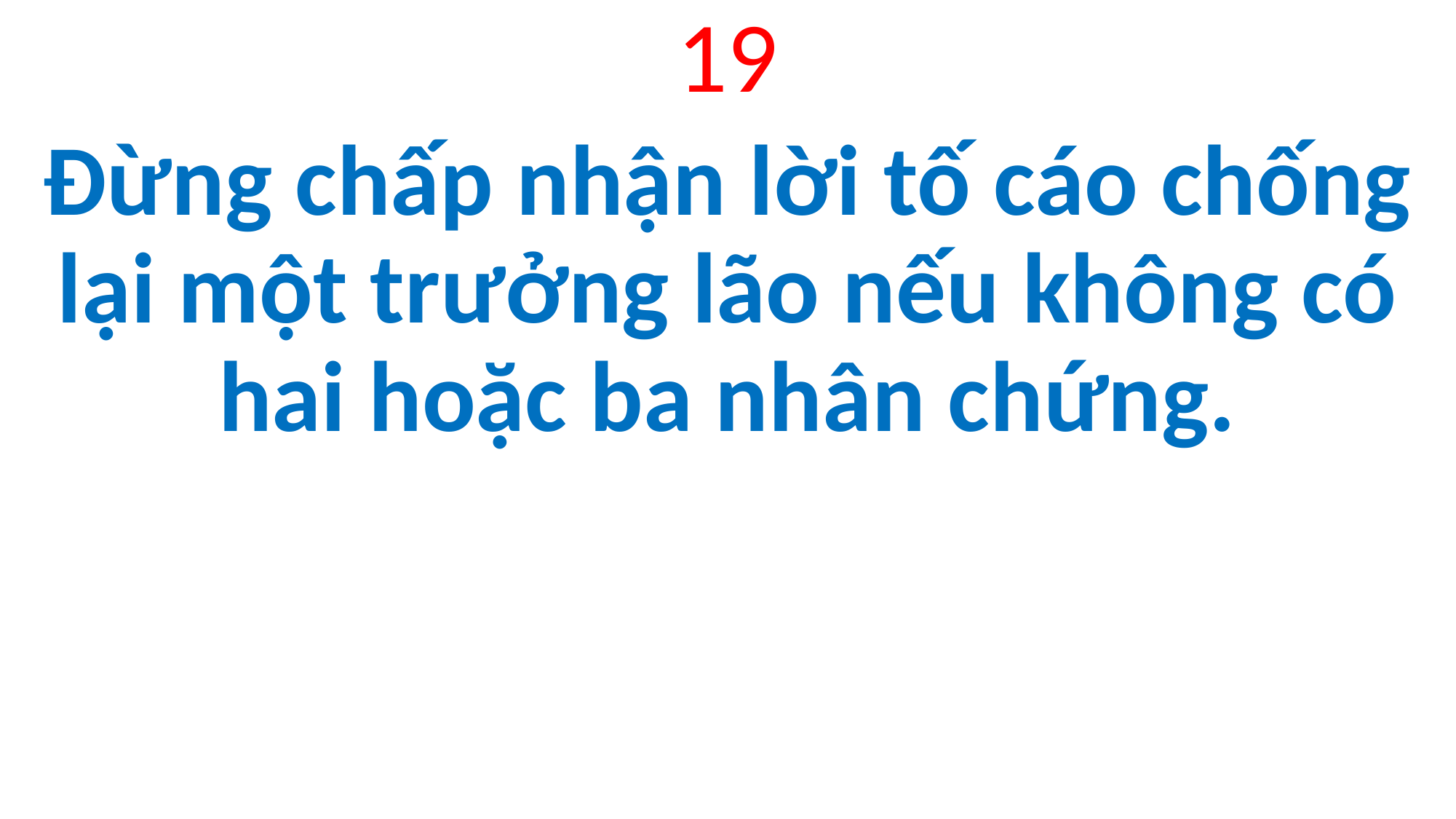

19
Đừng chấp nhận lời tố cáo chống lại một trưởng lão nếu không có hai hoặc ba nhân chứng.